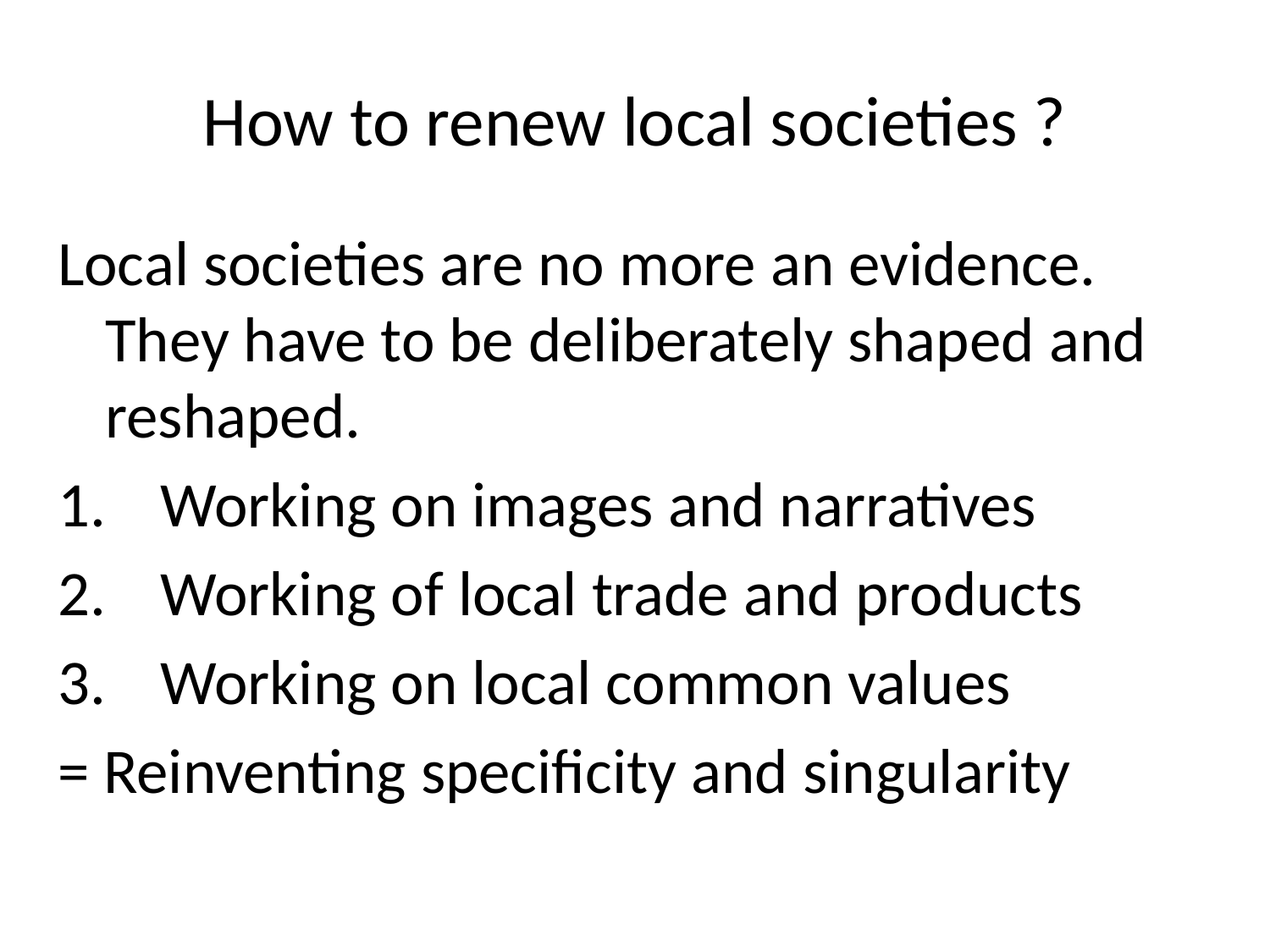

# How to renew local societies ?
Local societies are no more an evidence. They have to be deliberately shaped and reshaped.
Working on images and narratives
Working of local trade and products
Working on local common values
= Reinventing specificity and singularity